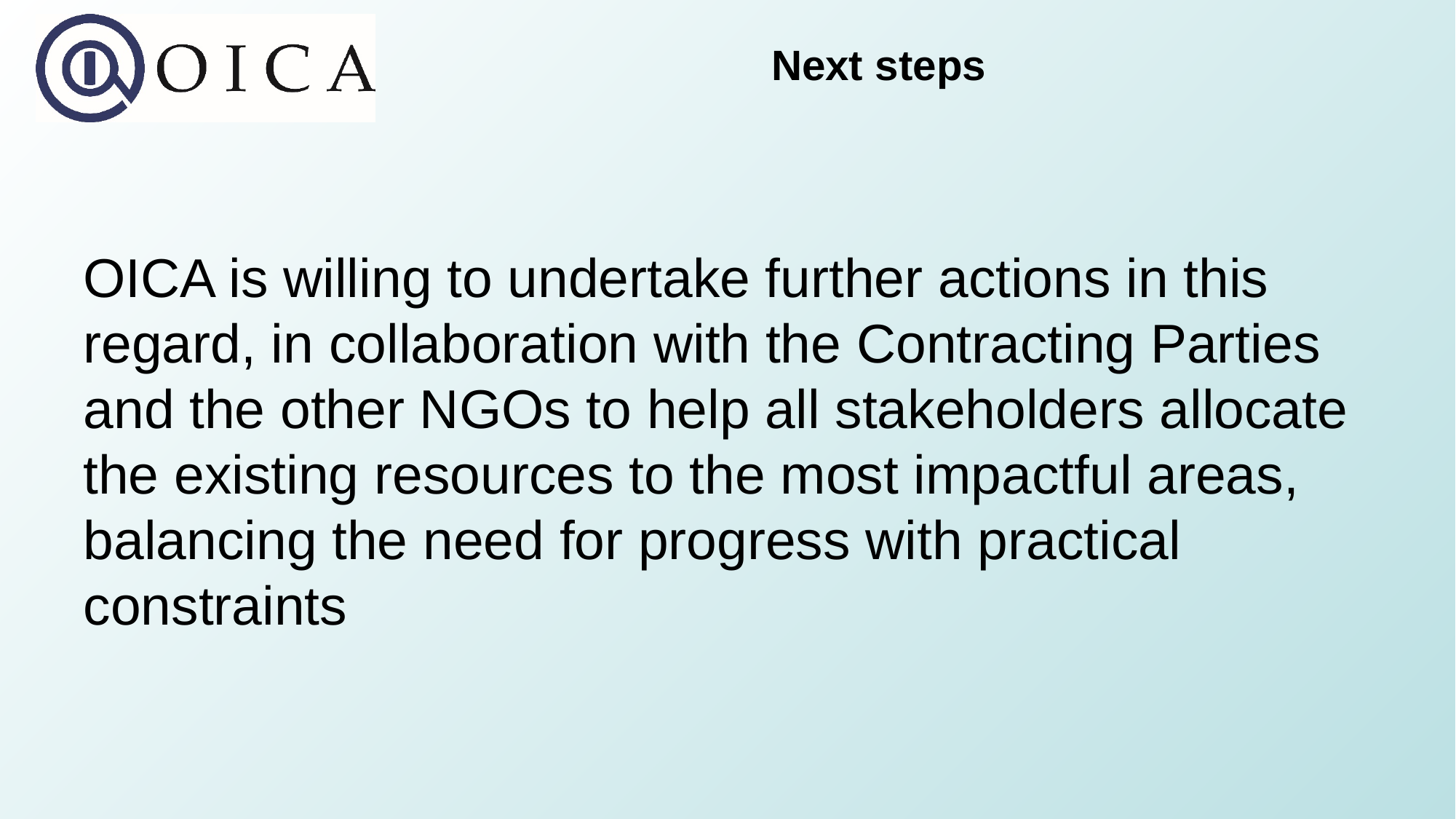

# Next steps
OICA is willing to undertake further actions in this regard, in collaboration with the Contracting Parties and the other NGOs to help all stakeholders allocate the existing resources to the most impactful areas, balancing the need for progress with practical constraints